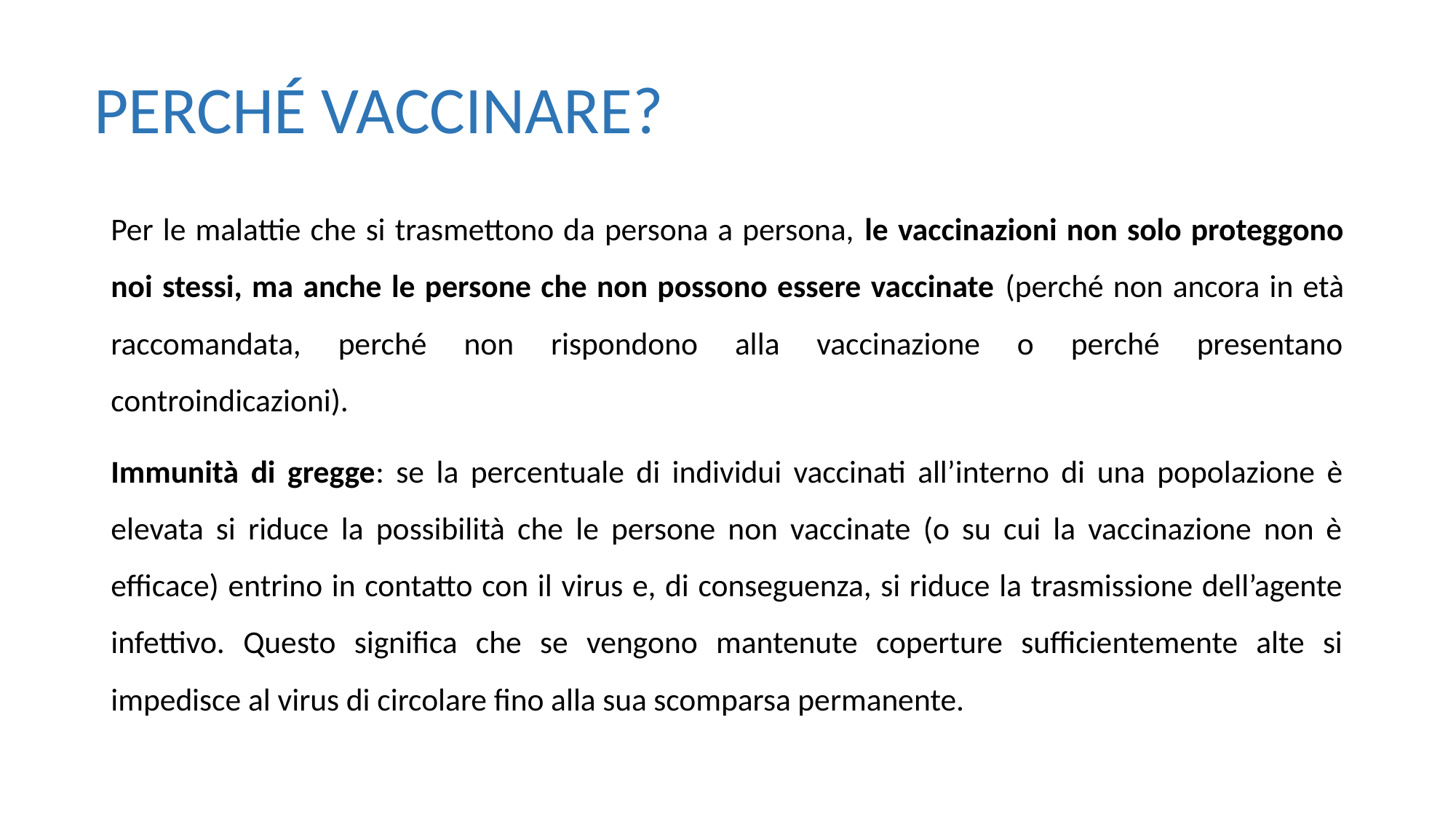

# PERCHÉ VACCINARE?
Per le malattie che si trasmettono da persona a persona, le vaccinazioni non solo proteggono noi stessi, ma anche le persone che non possono essere vaccinate (perché non ancora in età raccomandata, perché non rispondono alla vaccinazione o perché presentano controindicazioni).
Immunità di gregge: se la percentuale di individui vaccinati all’interno di una popolazione è elevata si riduce la possibilità che le persone non vaccinate (o su cui la vaccinazione non è efficace) entrino in contatto con il virus e, di conseguenza, si riduce la trasmissione dell’agente infettivo. Questo significa che se vengono mantenute coperture sufficientemente alte si impedisce al virus di circolare fino alla sua scomparsa permanente.